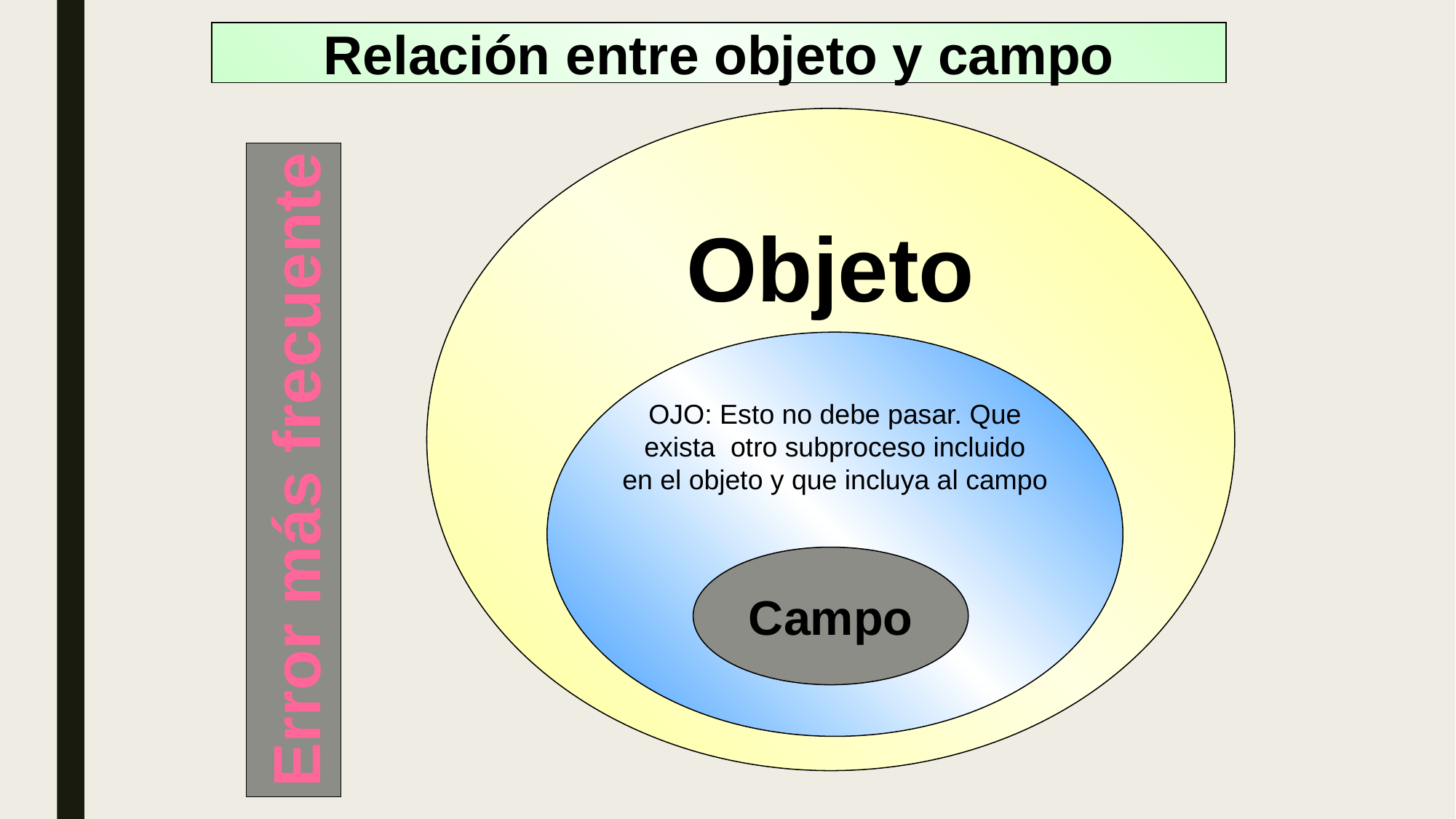

Relación entre objeto y campo
Objeto
OJO: Esto no debe pasar. Que
 exista  otro subproceso incluido
en el objeto y que incluya al campo
Error más frecuente
Campo